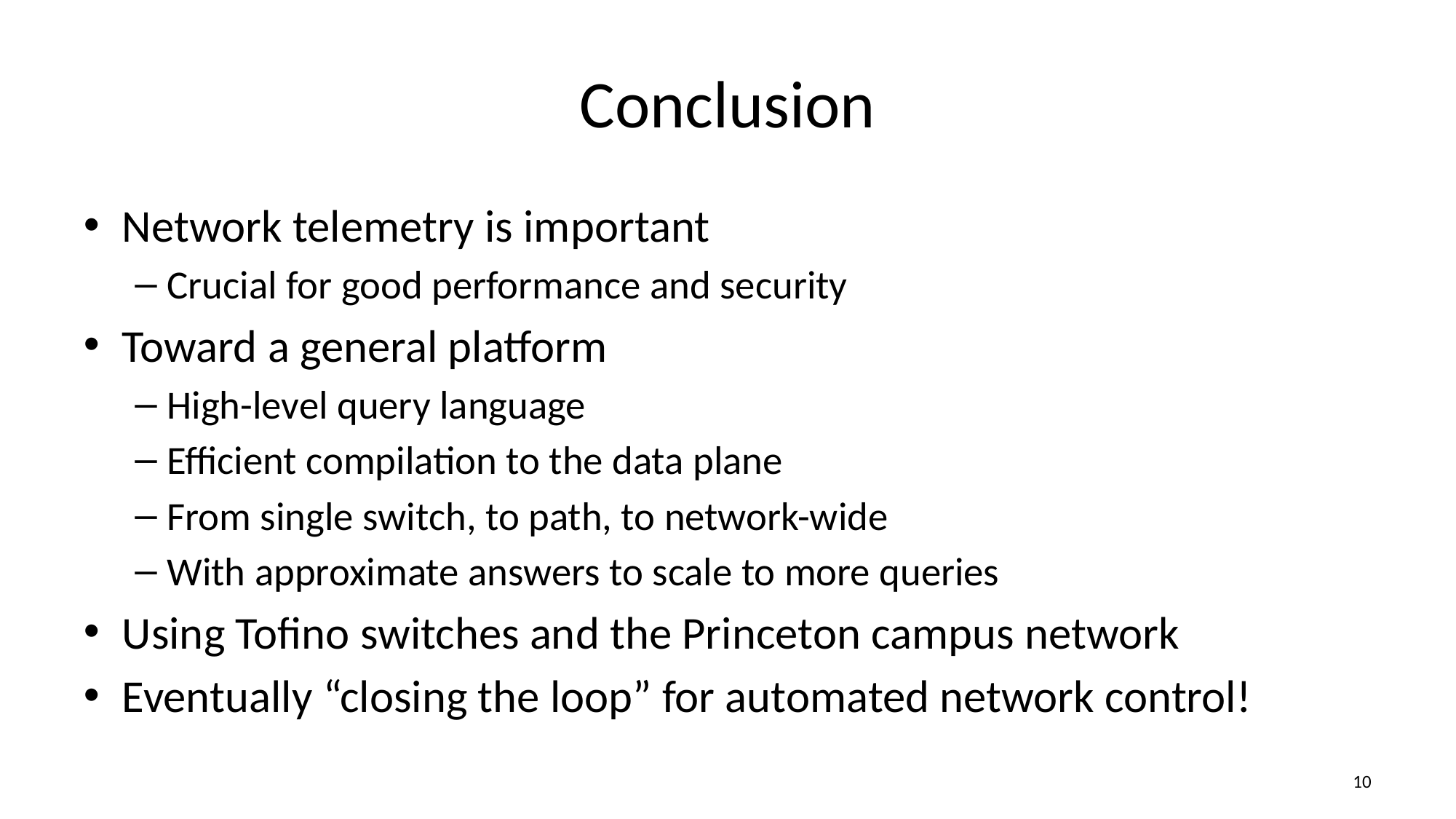

# Conclusion
Network telemetry is important
Crucial for good performance and security
Toward a general platform
High-level query language
Efficient compilation to the data plane
From single switch, to path, to network-wide
With approximate answers to scale to more queries
Using Tofino switches and the Princeton campus network
Eventually “closing the loop” for automated network control!
10